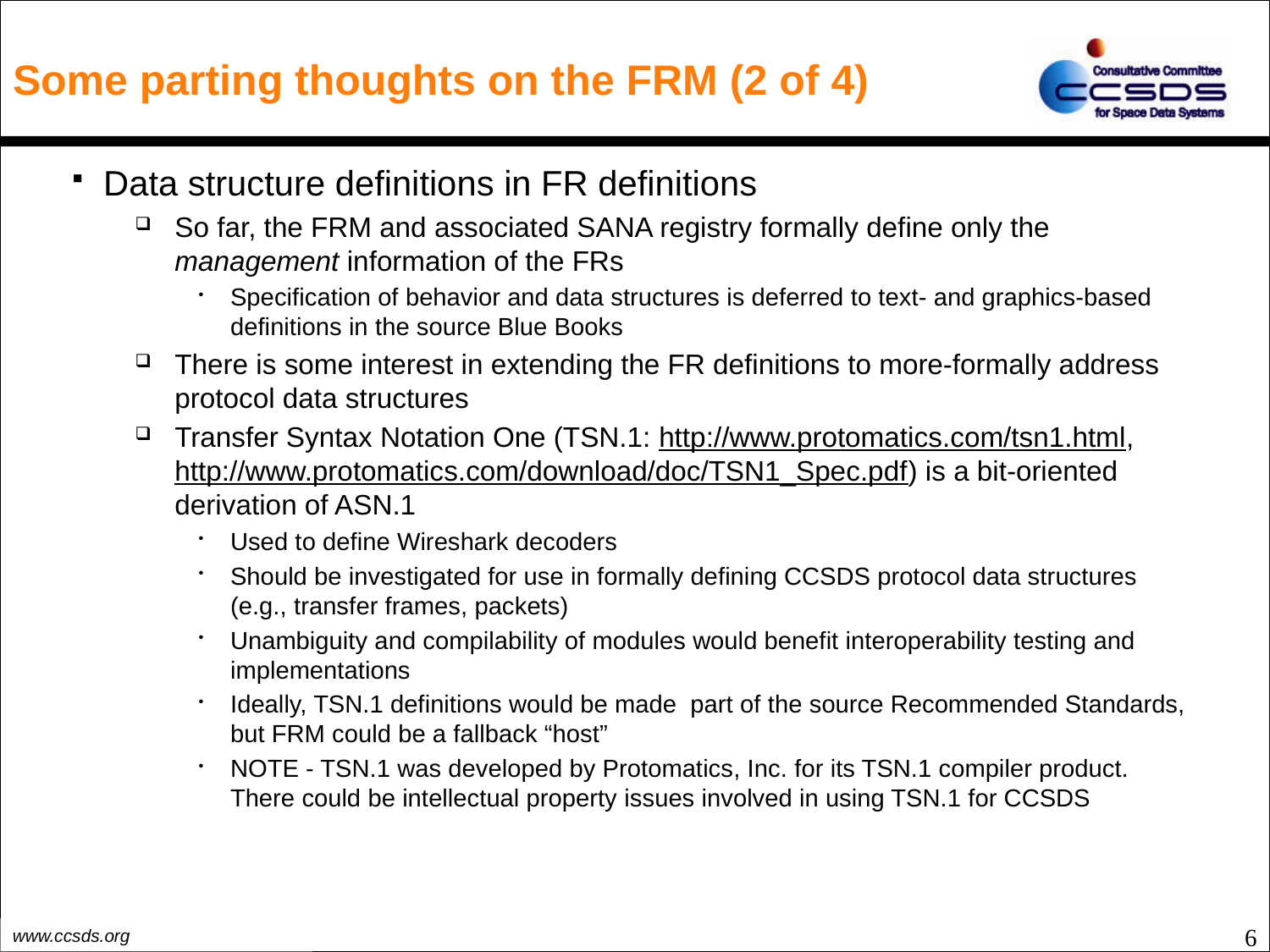

# Some parting thoughts on the FRM (2 of 4)
Data structure definitions in FR definitions
So far, the FRM and associated SANA registry formally define only the management information of the FRs
Specification of behavior and data structures is deferred to text- and graphics-based definitions in the source Blue Books
There is some interest in extending the FR definitions to more-formally address protocol data structures
Transfer Syntax Notation One (TSN.1: http://www.protomatics.com/tsn1.html, http://www.protomatics.com/download/doc/TSN1_Spec.pdf) is a bit-oriented derivation of ASN.1
Used to define Wireshark decoders
Should be investigated for use in formally defining CCSDS protocol data structures (e.g., transfer frames, packets)
Unambiguity and compilability of modules would benefit interoperability testing and implementations
Ideally, TSN.1 definitions would be made  part of the source Recommended Standards, but FRM could be a fallback “host”
NOTE - TSN.1 was developed by Protomatics, Inc. for its TSN.1 compiler product. There could be intellectual property issues involved in using TSN.1 for CCSDS

6